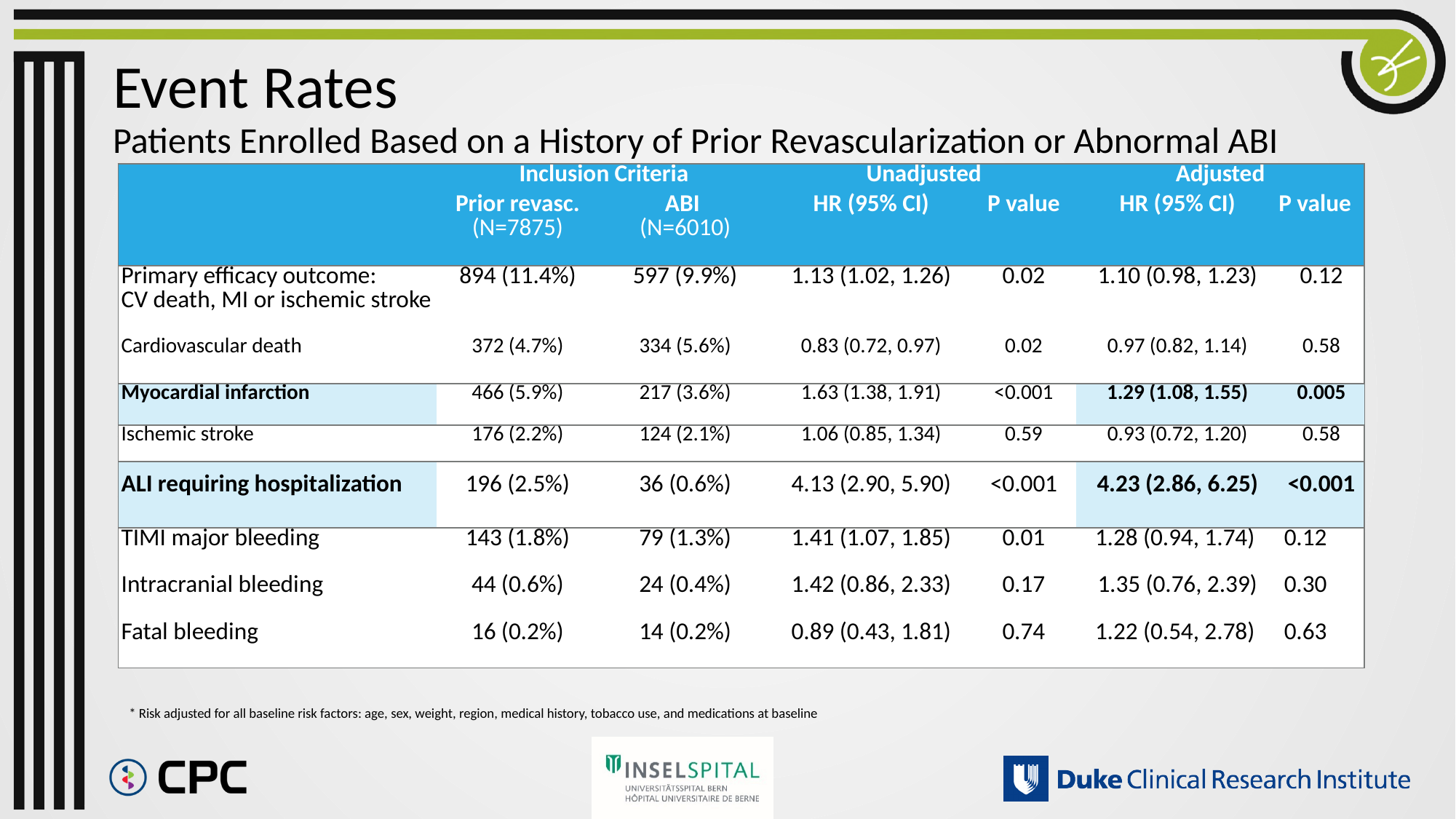

# Event Rates Patients Enrolled Based on a History of Prior Revascularization or Abnormal ABI
|  | Inclusion Criteria |  | Unadjusted |  | Adjusted |  |
| --- | --- | --- | --- | --- | --- | --- |
|  | Prior revasc. (N=7875) | ABI (N=6010) | HR (95% CI) | P value | HR (95% CI) | P value |
| Primary efficacy outcome: CV death, MI or ischemic stroke | 894 (11.4%) | 597 (9.9%) | 1.13 (1.02, 1.26) | 0.02 | 1.10 (0.98, 1.23) | 0.12 |
| Cardiovascular death | 372 (4.7%) | 334 (5.6%) | 0.83 (0.72, 0.97) | 0.02 | 0.97 (0.82, 1.14) | 0.58 |
| Myocardial infarction | 466 (5.9%) | 217 (3.6%) | 1.63 (1.38, 1.91) | <0.001 | 1.29 (1.08, 1.55) | 0.005 |
| Ischemic stroke | 176 (2.2%) | 124 (2.1%) | 1.06 (0.85, 1.34) | 0.59 | 0.93 (0.72, 1.20) | 0.58 |
| ALI requiring hospitalization | 196 (2.5%) | 36 (0.6%) | 4.13 (2.90, 5.90) | <0.001 | 4.23 (2.86, 6.25) | <0.001 |
| TIMI major bleeding | 143 (1.8%) | 79 (1.3%) | 1.41 (1.07, 1.85) | 0.01 | 1.28 (0.94, 1.74) | 0.12 |
| Intracranial bleeding | 44 (0.6%) | 24 (0.4%) | 1.42 (0.86, 2.33) | 0.17 | 1.35 (0.76, 2.39) | 0.30 |
| Fatal bleeding | 16 (0.2%) | 14 (0.2%) | 0.89 (0.43, 1.81) | 0.74 | 1.22 (0.54, 2.78) | 0.63 |
|  | Inclusion Criteria |  | Unadjusted |  | Adjusted |  |
| --- | --- | --- | --- | --- | --- | --- |
|  | Prior revasc. (N=7875) | ABI (N=6010) | HR (95% CI) | P value | HR (95% CI) | P value |
| Primary efficacy outcome: CV death, MI, ischemic stroke | 894 (11.4%) | 597 (9.9%) | 1.13 (1.02, 1.26) | 0.02 |  |  |
| Cardiovascular death | 372 (4.7%) | 334 (5.6%) | 0.83 (0.85, 1.34) | 0.02 |  |  |
| Myocardial infarction | 466 (5.9%) | 217 (3.6%) | 1.63 (1.38, 1.91) | <0.001 |  |  |
| Ischemic stroke | 176 (2.2%) | 124 (2.1%) | 1.06 (0.85, 1.34) | 0.59 |  |  |
| Acute limb ischemia requiring hospitalization | 196 (2.5%) | 36 (0.6%) | 4.13 (2.90, 5.90) | <0.001 |  |  |
| TIMI major bleeding | 143 (1.8%) | 79 (1.3%) | 1.41 (1.07, 1.85) | 0.01 |  |  |
| Intracranial bleeding | 44 (0.6%) | 24 (0.4%) | 1.42 (0.86, 2.33) | 0.17 |  |  |
| Fatal bleeding | 16 (0.2%) | 14 (0.2%) | 0.89 (0.43, 1.81) | 0.74 |  |  |
* Risk adjusted for all baseline risk factors: age, sex, weight, region, medical history, tobacco use, and medications at baseline